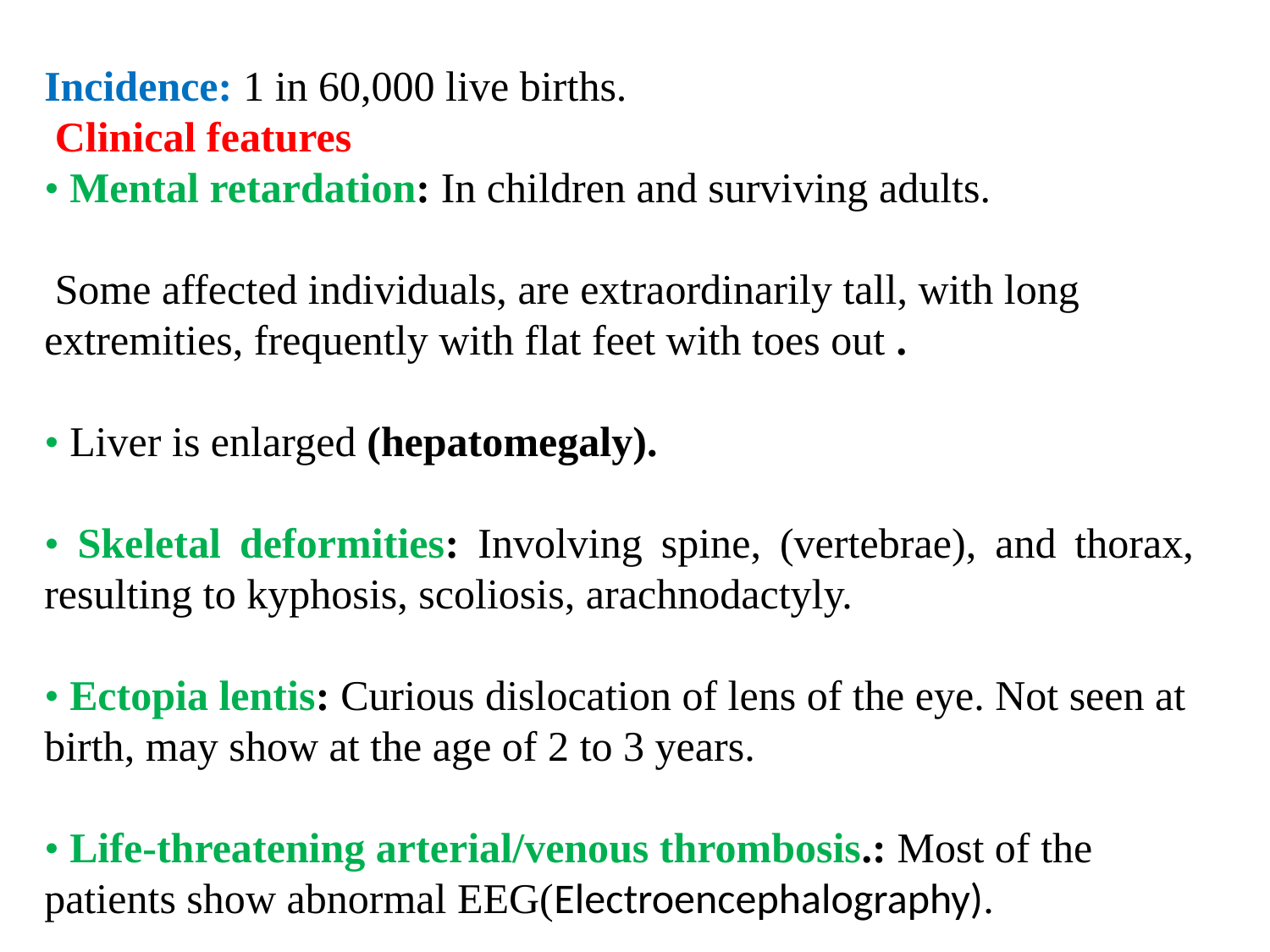

Incidence: 1 in 60,000 live births.
 Clinical features
• Mental retardation: In children and surviving adults.

 Some affected individuals, are extraordinarily tall, with long
extremities, frequently with flat feet with toes out .

• Liver is enlarged (hepatomegaly).

• Skeletal deformities: Involving spine, (vertebrae), and thorax, resulting to kyphosis, scoliosis, arachnodactyly.

• Ectopia lentis: Curious dislocation of lens of the eye. Not seen at birth, may show at the age of 2 to 3 years.

• Life-threatening arterial/venous thrombosis.: Most of the patients show abnormal EEG(Electroencephalography).